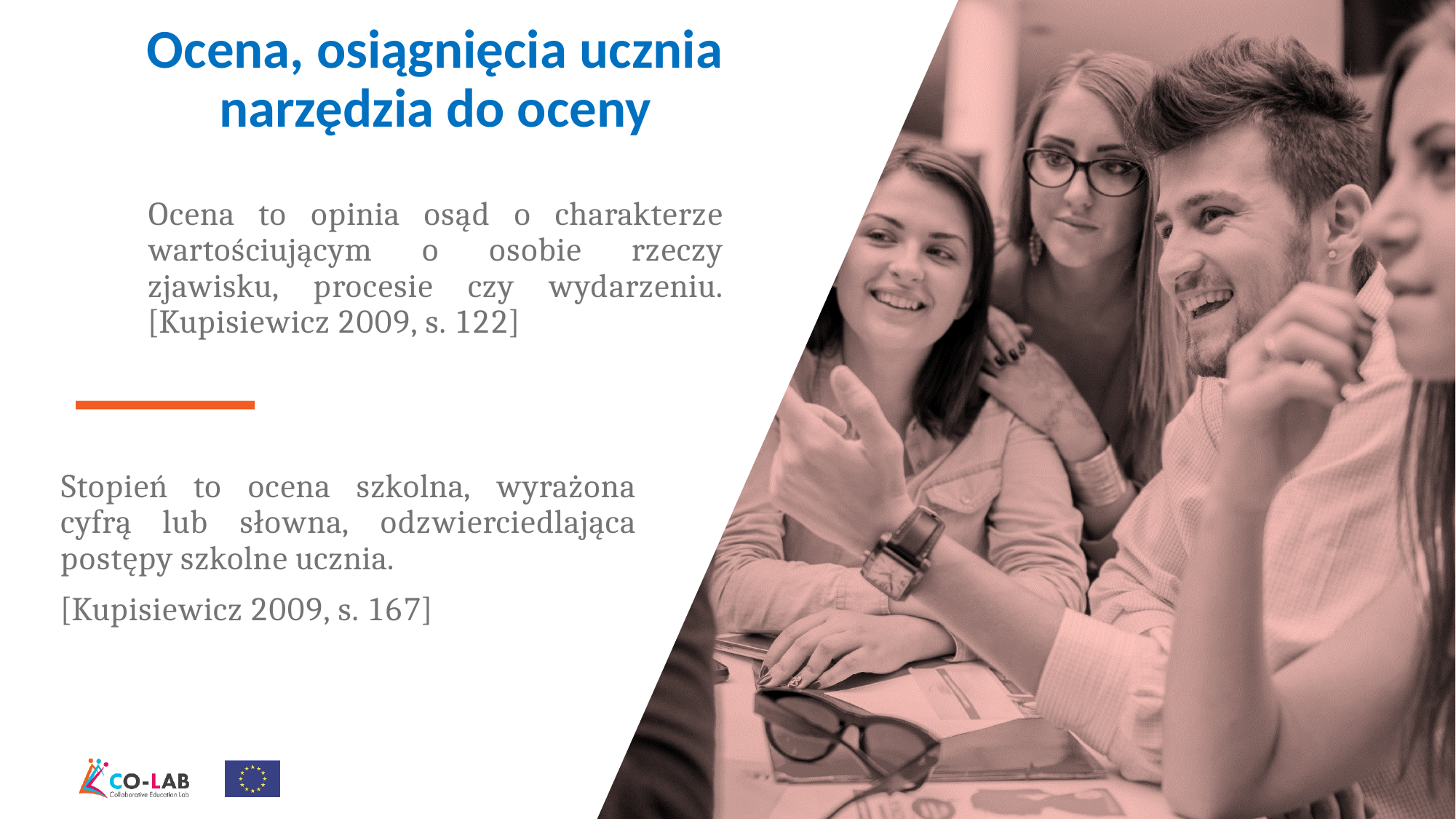

Ocena, osiągnięcia ucznia
narzędzia do oceny
Ocena to opinia osąd o charakterze wartościującym o osobie rzeczy zjawisku, procesie czy wydarzeniu. [Kupisiewicz 2009, s. 122]
Stopień to ocena szkolna, wyrażona cyfrą lub słowna, odzwierciedlająca postępy szkolne ucznia.
[Kupisiewicz 2009, s. 167]